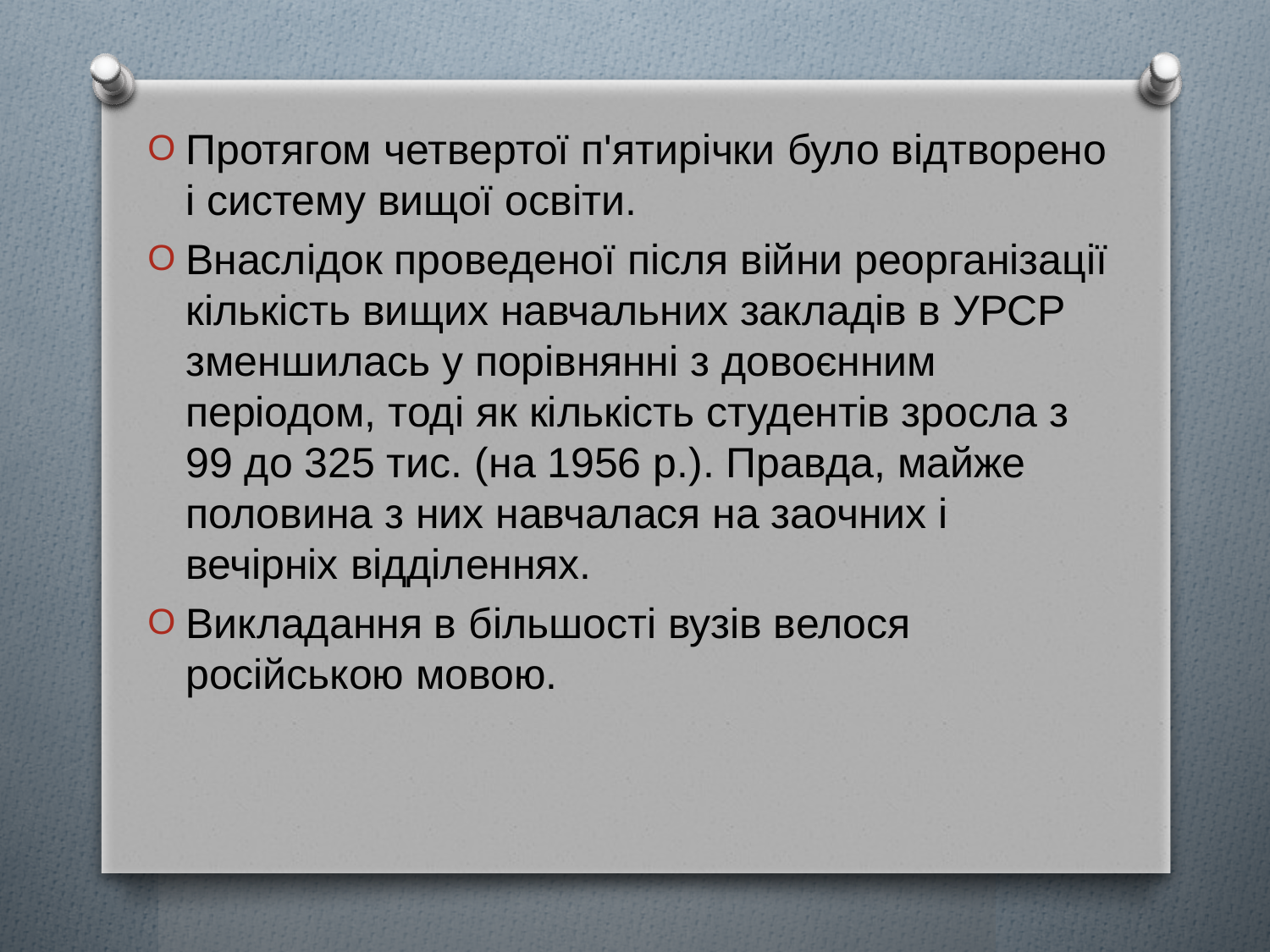

Протягом четвертої п'ятирічки було відтворено і систему вищої освіти.
Внаслідок проведеної після війни реорганізації кількість вищих навчальних закладів в УРСР зменшилась у порівнянні з довоєнним періодом, тоді як кількість студентів зросла з 99 до 325 тис. (на 1956 р.). Правда, майже половина з них навчалася на заочних і вечірніх відділеннях.
Викладання в більшості вузів велося російською мовою.